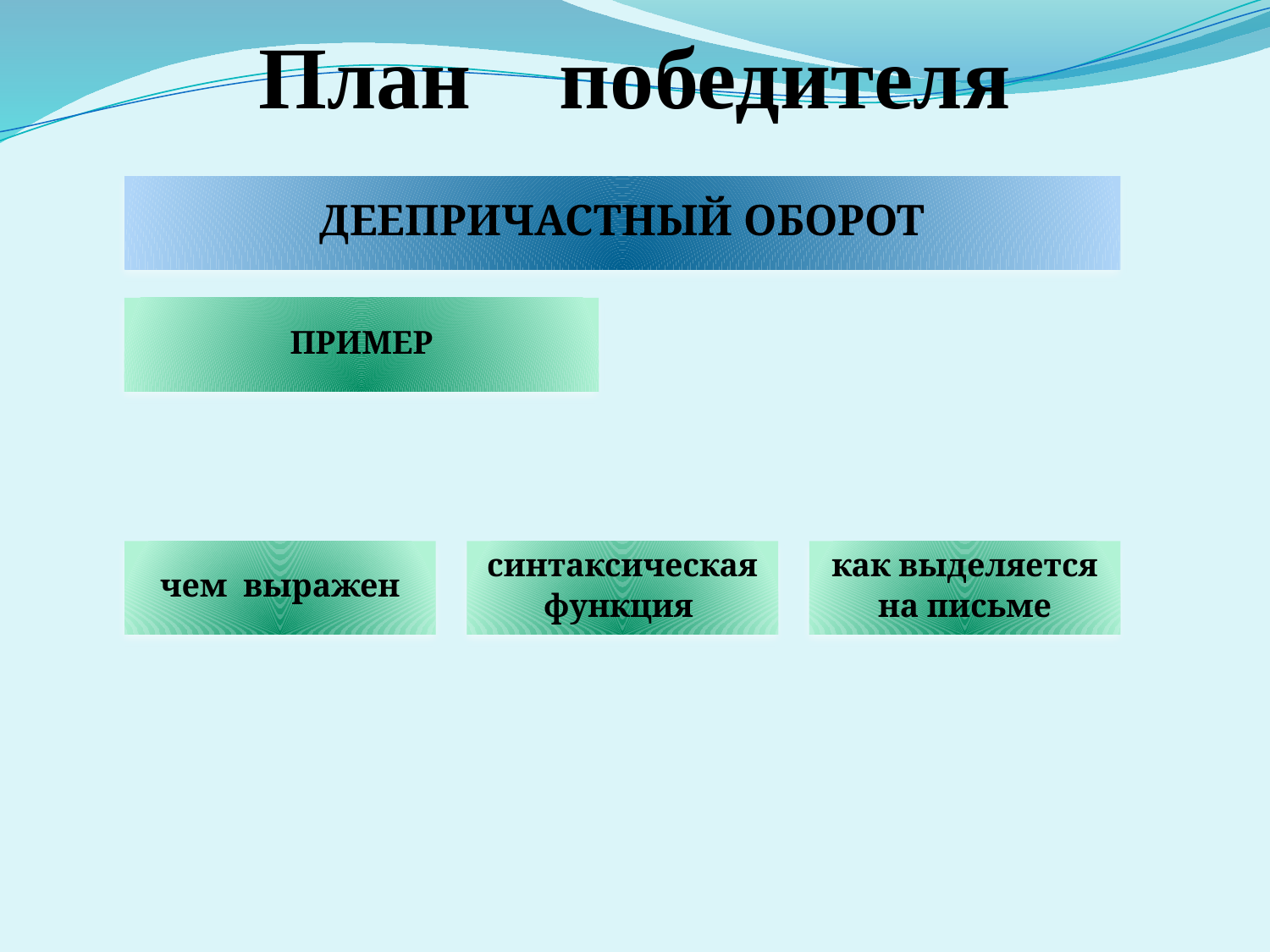

# План    победителя
ДЕЕПРИЧАСТНЫЙ ОБОРОТ
ПРИМЕР
чем  выражен
синтаксическая функция
как выделяется на письме